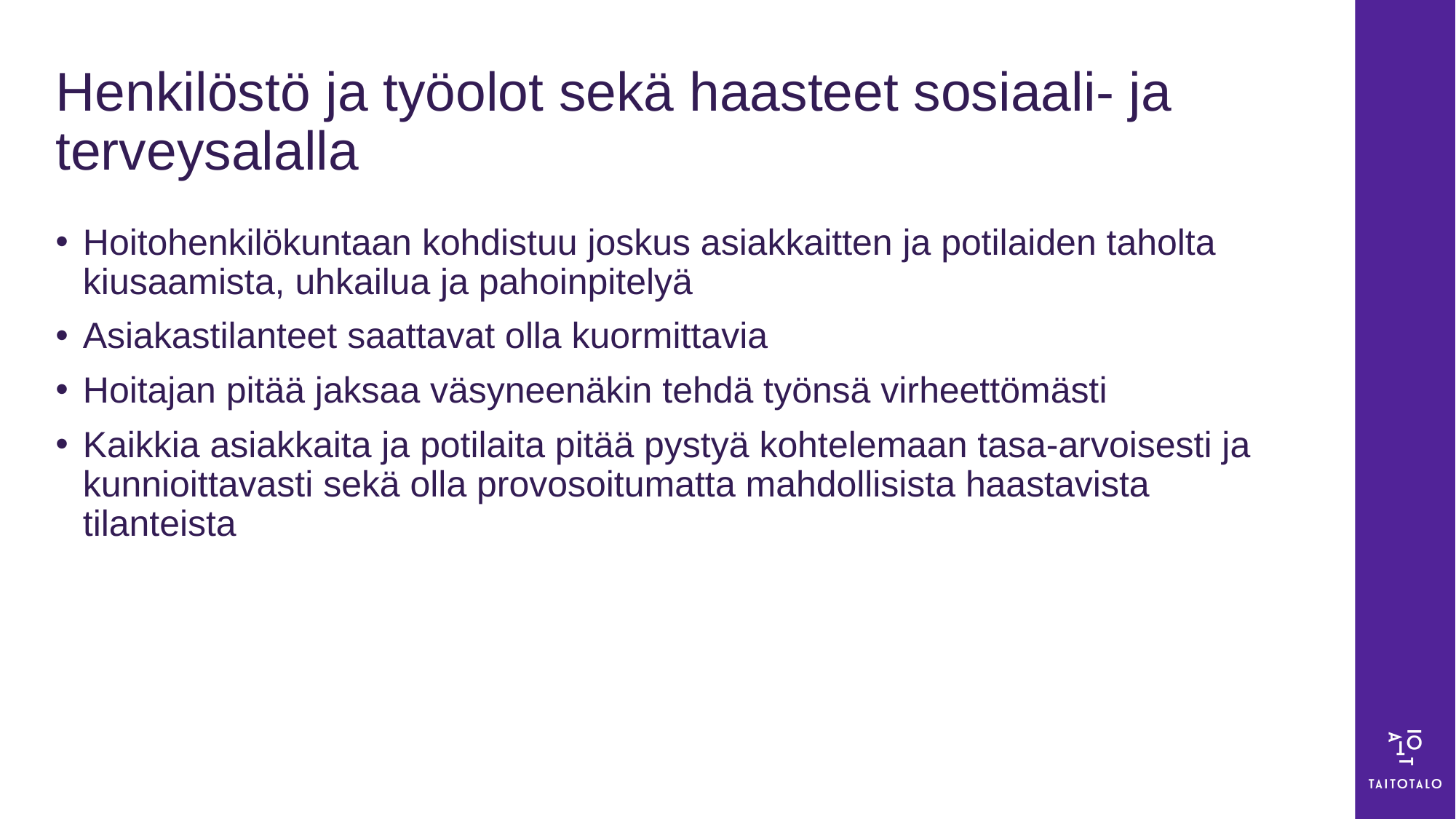

# Henkilöstö ja työolot sekä haasteet sosiaali- ja terveysalalla
Hoitohenkilökuntaan kohdistuu joskus asiakkaitten ja potilaiden taholta kiusaamista, uhkailua ja pahoinpitelyä
Asiakastilanteet saattavat olla kuormittavia
Hoitajan pitää jaksaa väsyneenäkin tehdä työnsä virheettömästi
Kaikkia asiakkaita ja potilaita pitää pystyä kohtelemaan tasa-arvoisesti ja kunnioittavasti sekä olla provosoitumatta mahdollisista haastavista tilanteista